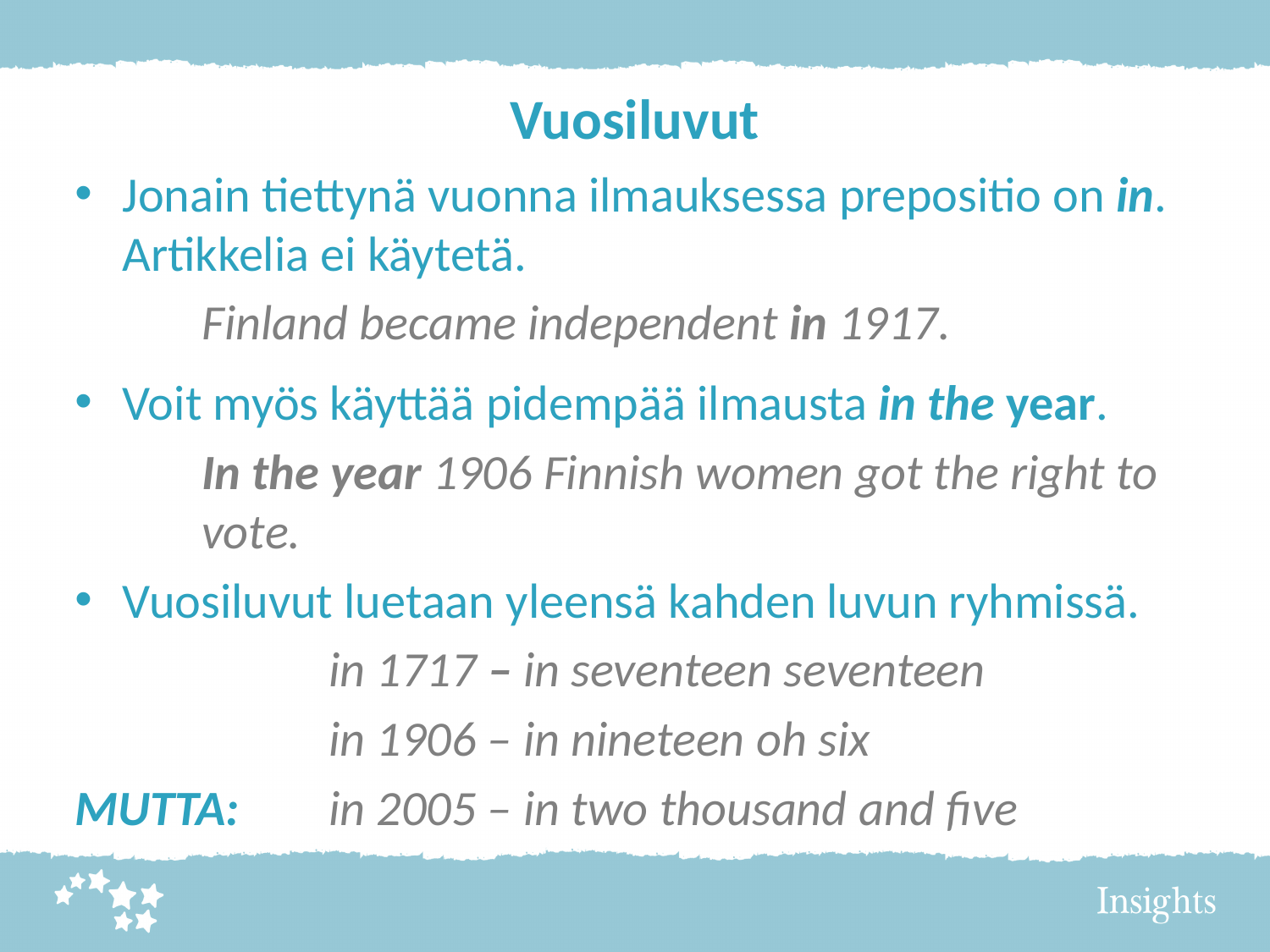

# Vuosiluvut
Jonain tiettynä vuonna ilmauksessa prepositio on in. Artikkelia ei käytetä.
	Finland became independent in 1917.
Voit myös käyttää pidempää ilmausta in the year.
	In the year 1906 Finnish women got the right to 	vote.
Vuosiluvut luetaan yleensä kahden luvun ryhmissä.
		in 1717 – in seventeen seventeen
		in 1906 – in nineteen oh six
MUTTA: 	in 2005 – in two thousand and five